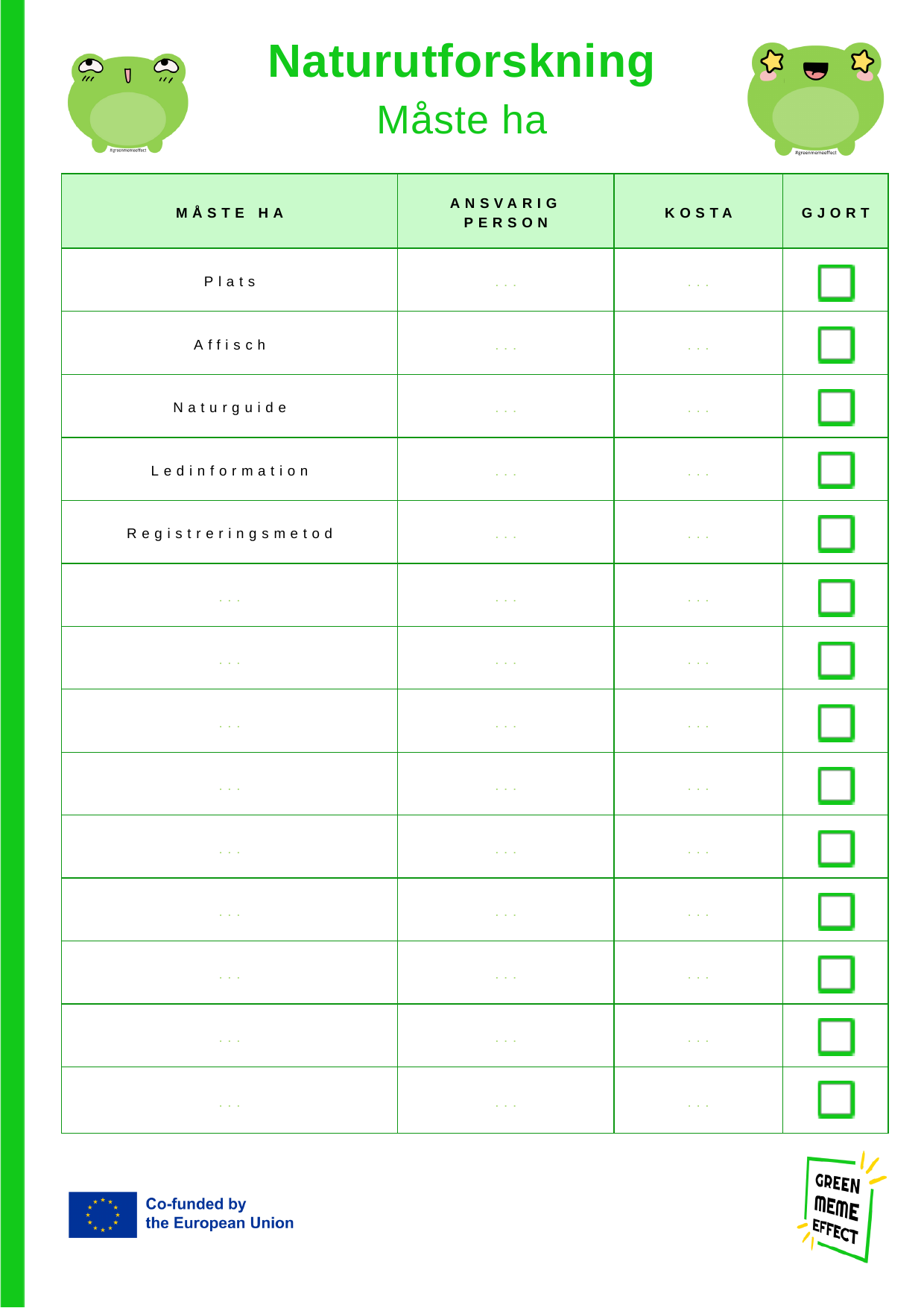

Naturutforskning
Måste ha
| MÅSTE HA | ANSVARIG PERSON | KOSTA | GJORT |
| --- | --- | --- | --- |
| Plats | ... | ... |  |
| Affisch | ... | ... |  |
| Naturguide | ... | ... |  |
| Ledinformation | ... | ... |  |
| Registreringsmetod | ... | ... |  |
| ... | ... | ... |  |
| ... | ... | ... |  |
| ... | ... | ... |  |
| ... | ... | ... |  |
| ... | ... | ... |  |
| ... | ... | ... |  |
| ... | ... | ... |  |
| ... | ... | ... |  |
| ... | ... | ... |  |